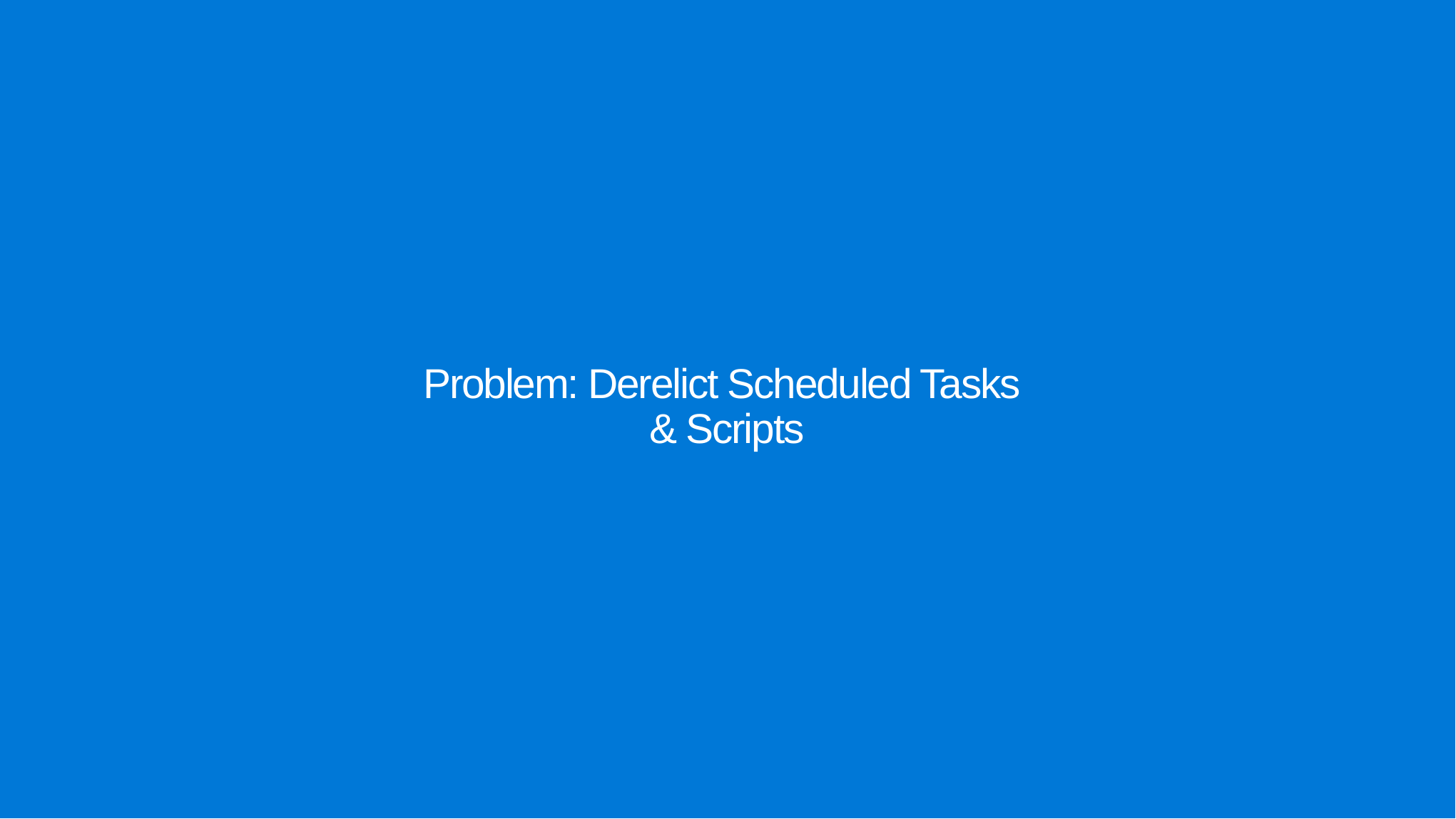

# Problem: Derelict Scheduled Tasks & Scripts